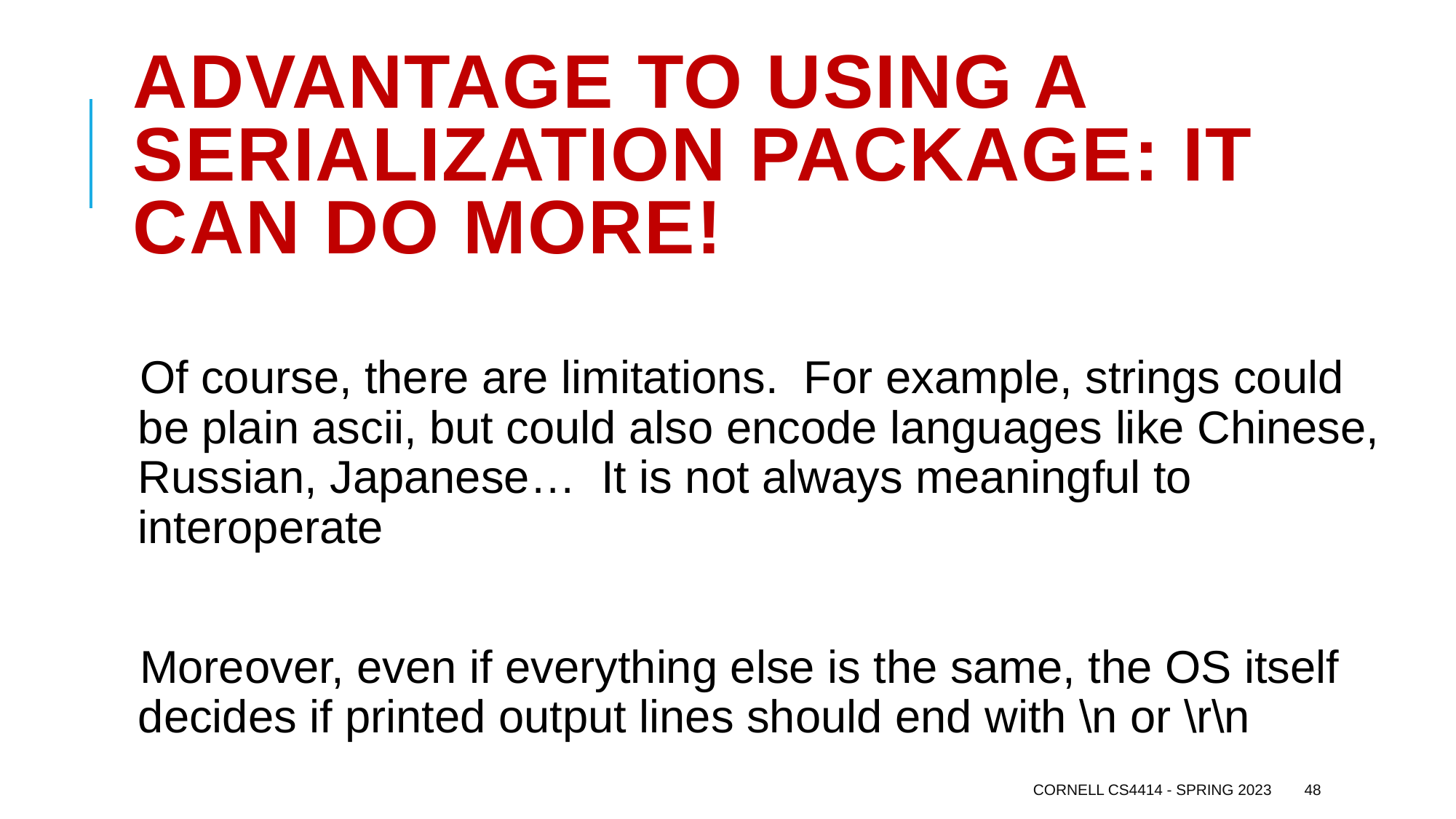

# Advantage to using a serialization package: It can do more!

Of course, there are limitations.  For example, strings could be plain ascii, but could also encode languages like Chinese, Russian, Japanese…  It is not always meaningful to interoperate

Moreover, even if everything else is the same, the OS itself decides if printed output lines should end with \n or \r\n
Cornell CS4414 - Spring 2023
48